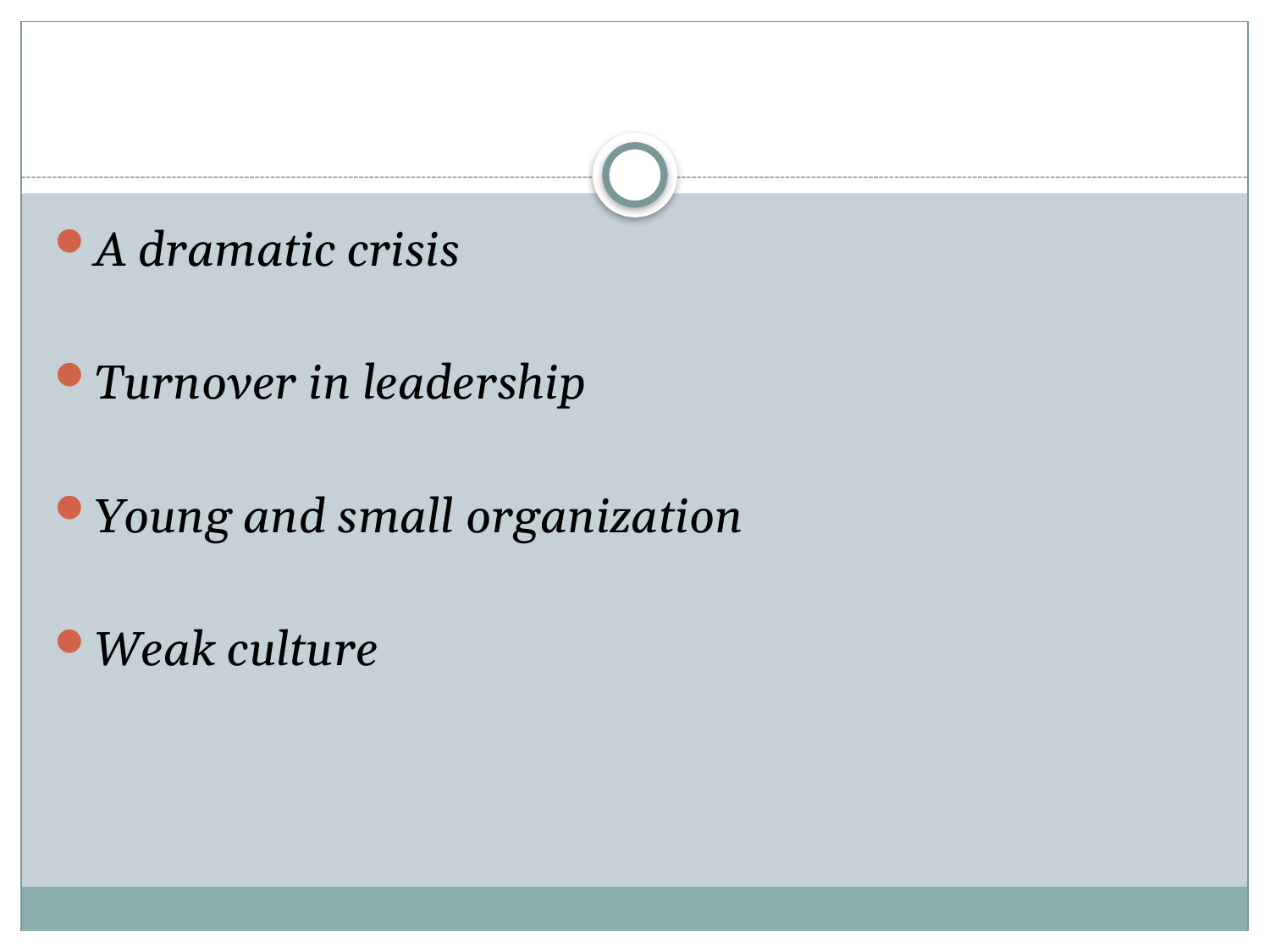

#
A dramatic crisis

Turnover in leadership

Young and small organization

Weak culture